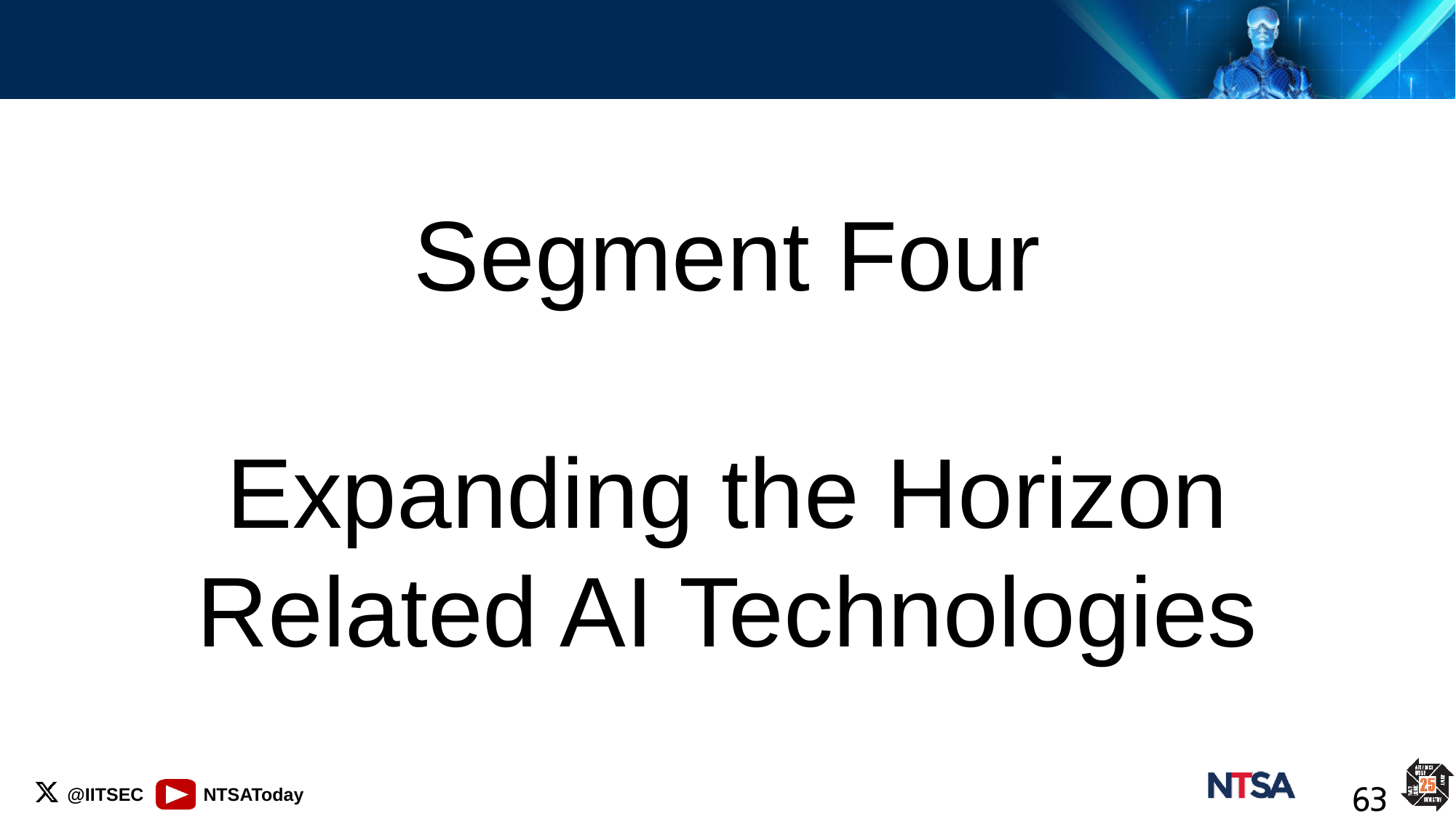

Segment Four
Expanding the Horizon
Related AI Technologies
63